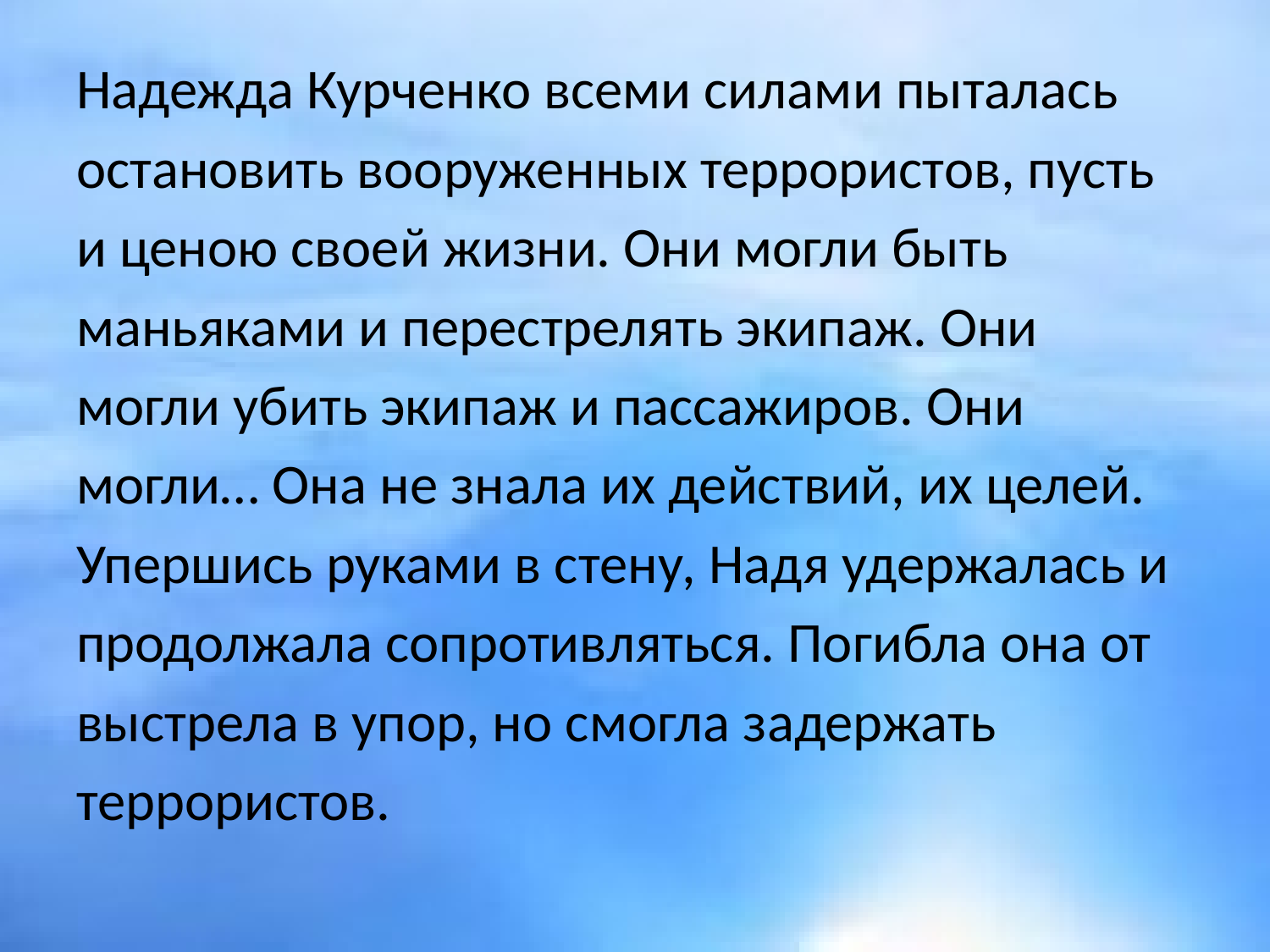

Надежда Курченко всеми силами пыталась
остановить вооруженных террористов, пусть
и ценою своей жизни. Они могли быть
маньяками и перестрелять экипаж. Они
могли убить экипаж и пассажиров. Они
могли… Она не знала их действий, их целей.
Упершись руками в стену, Надя удержалась и
продолжала сопротивляться. Погибла она от
выстрела в упор, но смогла задержать
террористов.